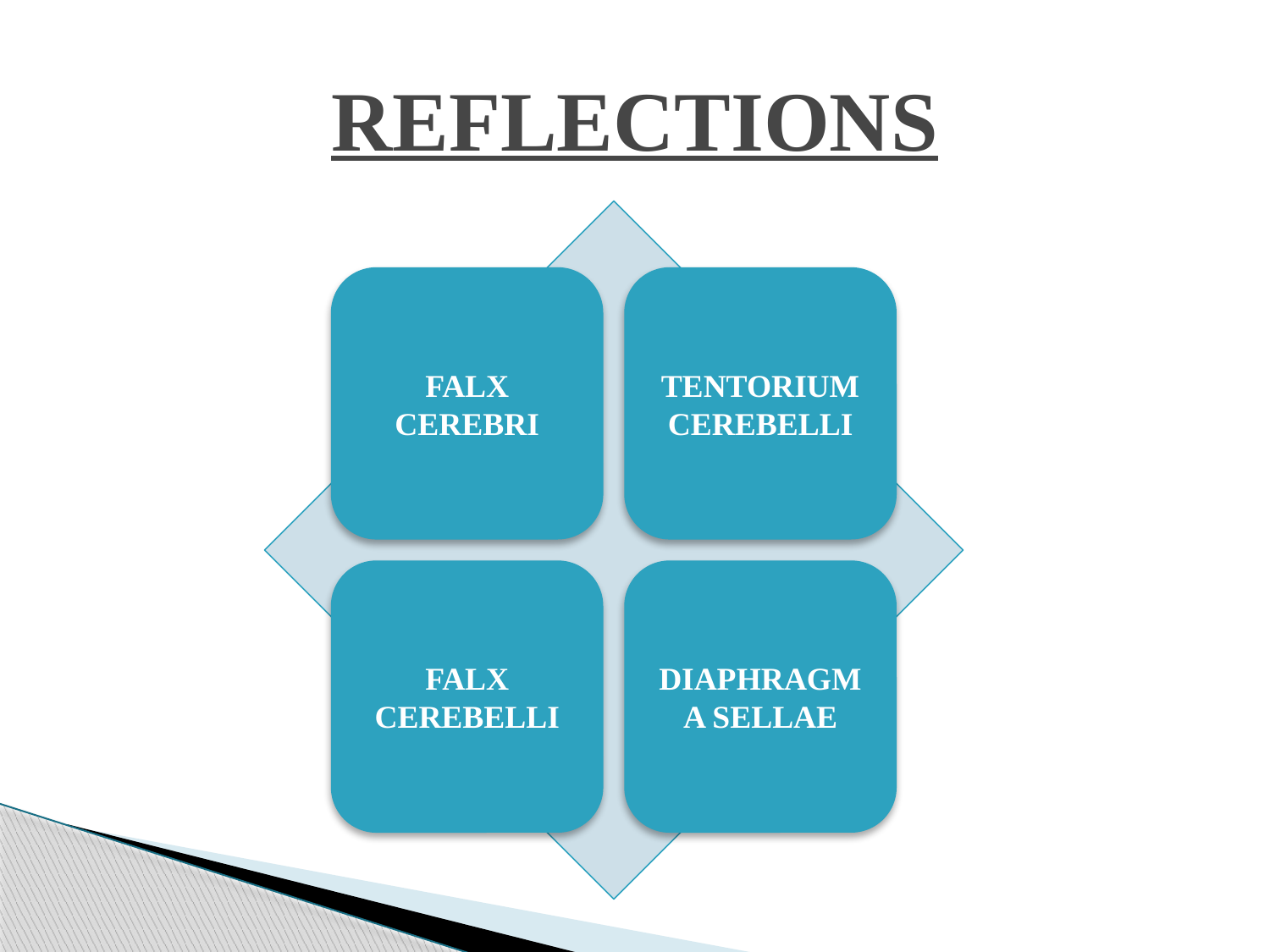

# REFLECTIONS
FALX CEREBRI
TENTORIUM CEREBELLI
FALX CEREBELLI
DIAPHRAGMA SELLAE